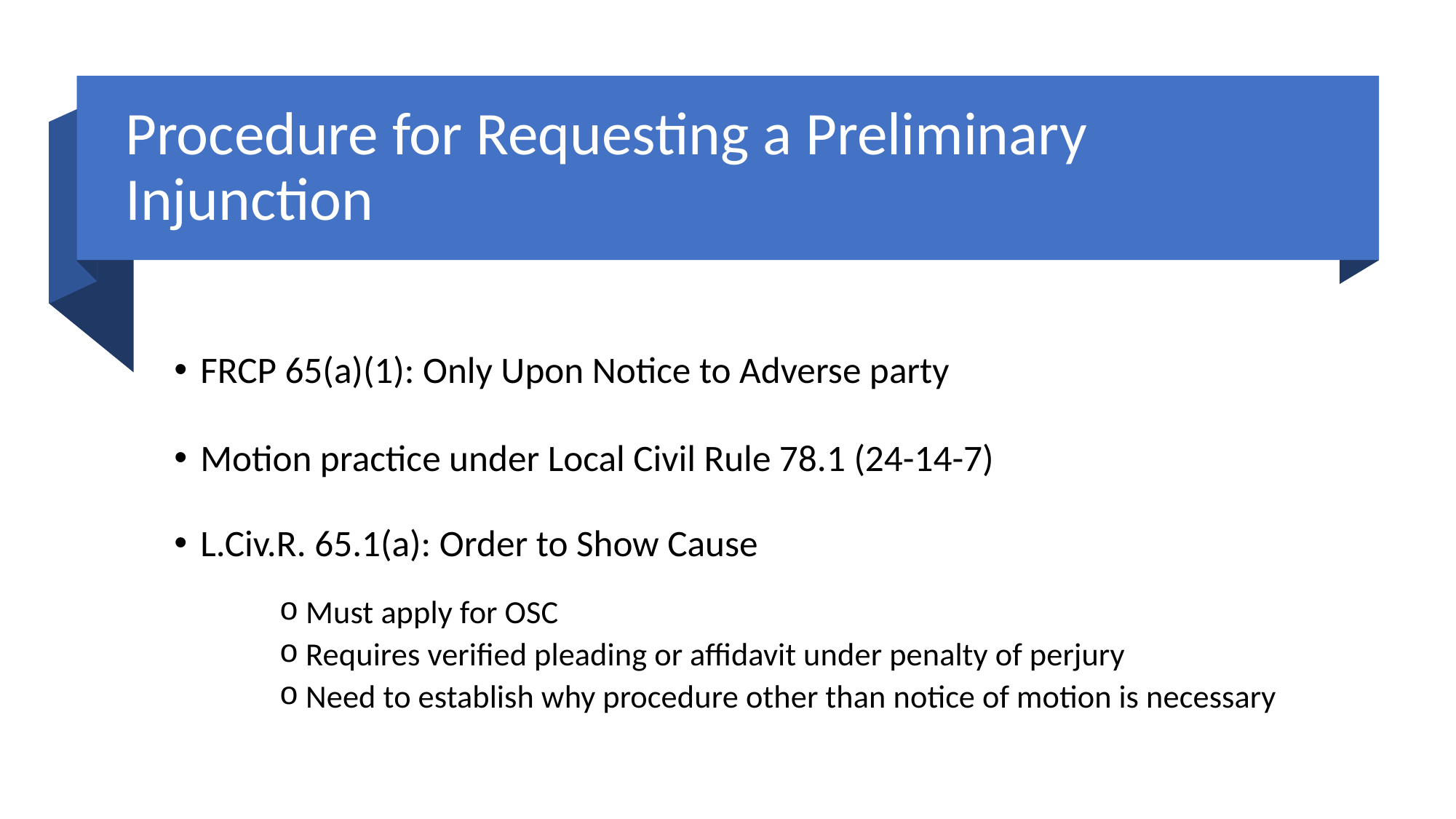

# Procedure for Requesting a Preliminary Injunction

FRCP 65(a)(1): Only Upon Notice to Adverse party

Motion practice under Local Civil Rule 78.1 (24-14-7)

L.Civ.R. 65.1(a): Order to Show Cause

Must apply for OSC
Requires verified pleading or affidavit under penalty of perjury
Need to establish why procedure other than notice of motion is necessary

10